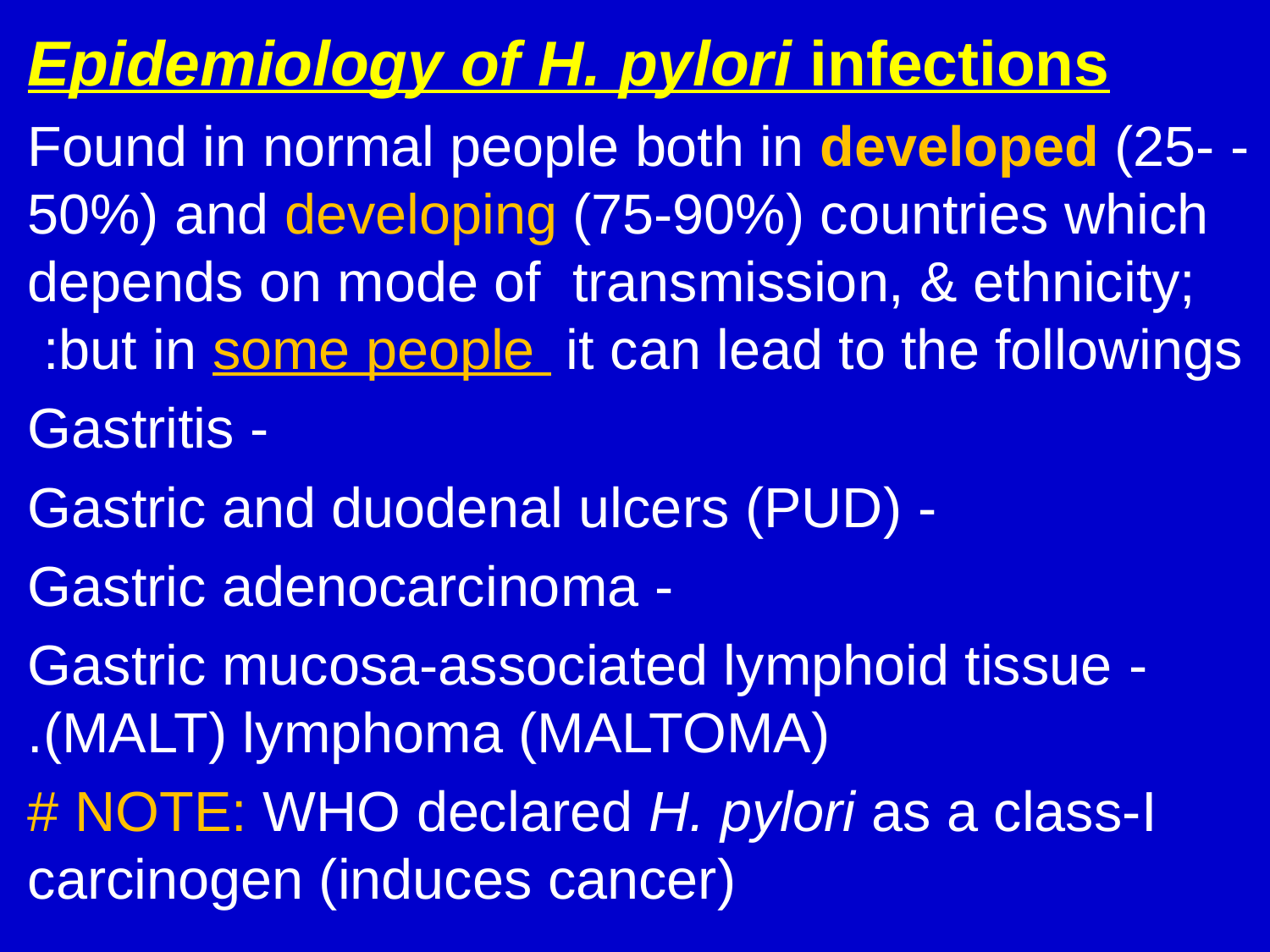

Epidemiology of H. pylori infections
- Found in normal people both in developed (25-50%) and developing (75-90%) countries which depends on mode of  transmission, & ethnicity; but in some people  it can lead to the followings:
- Gastritis
- Gastric and duodenal ulcers (PUD)
- Gastric adenocarcinoma
- Gastric mucosa-associated lymphoid tissue (MALT) lymphoma (MALTOMA).
# NOTE: WHO declared H. pylori as a class-I carcinogen (induces cancer)